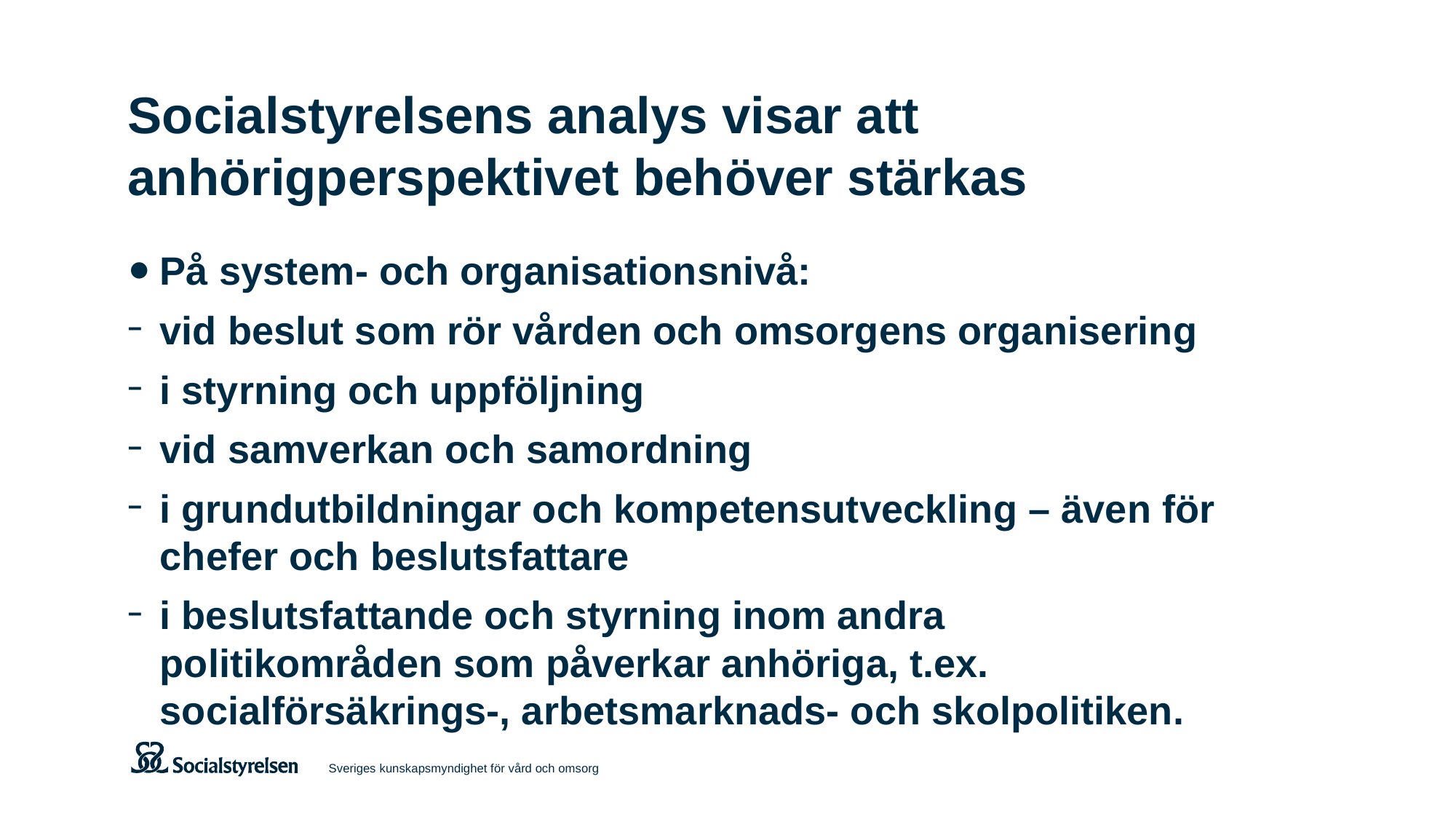

# Socialstyrelsens analys visar att anhörigperspektivet behöver stärkas
På system- och organisationsnivå:
vid beslut som rör vården och omsorgens organisering
i styrning och uppföljning
vid samverkan och samordning
i grundutbildningar och kompetensutveckling – även för chefer och beslutsfattare
i beslutsfattande och styrning inom andra politikområden som påverkar anhöriga, t.ex. socialförsäkrings-, arbetsmarknads- och skolpolitiken.
Sveriges kunskapsmyndighet för vård och omsorg